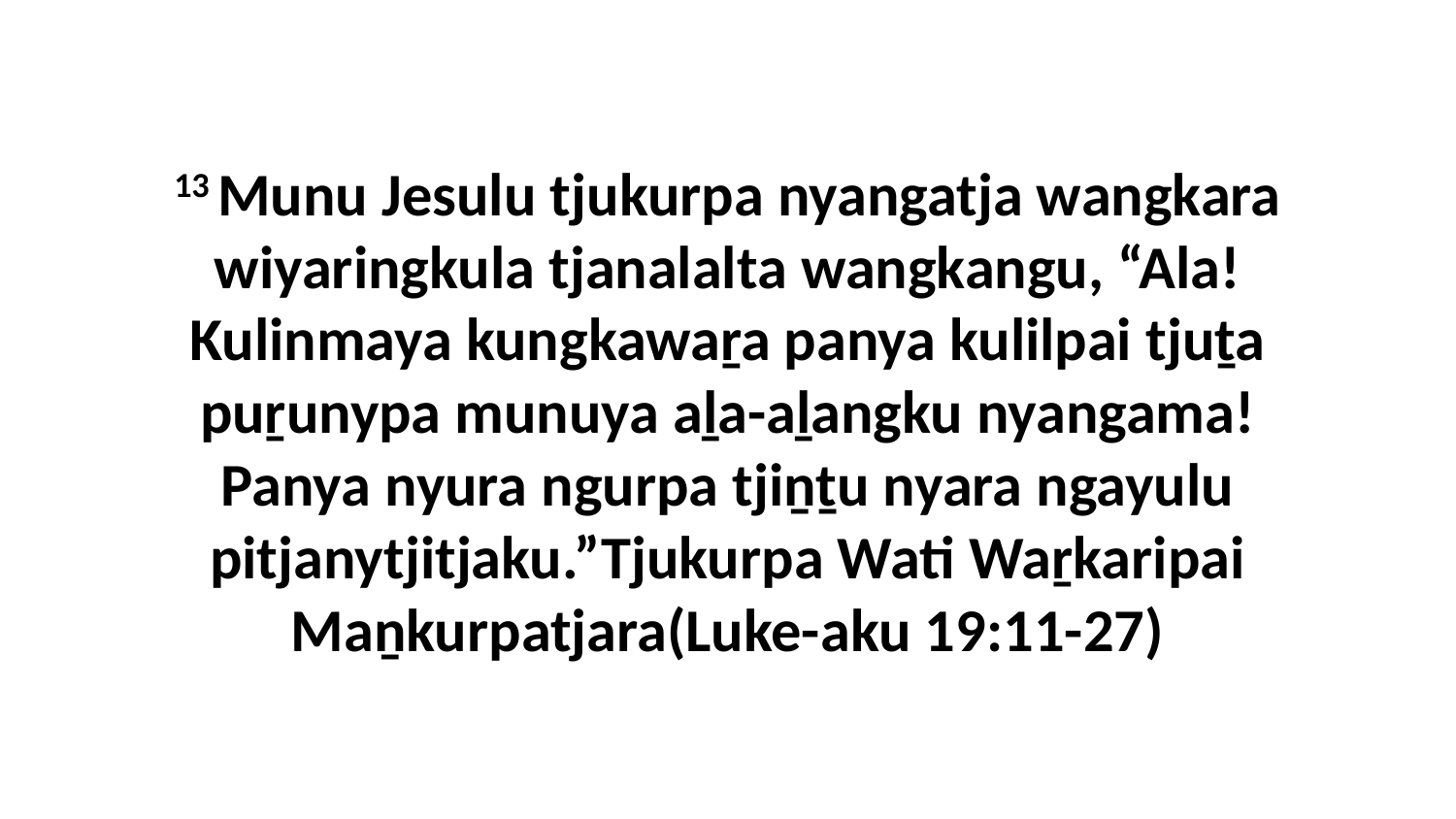

13 Munu Jesulu tjukurpa nyangatja wangkara wiyaringkula tjanalalta wangkangu, “Ala! Kulinmaya kungkawaṟa panya kulilpai tjuṯa puṟunypa munuya aḻa-aḻangku nyangama! Panya nyura ngurpa tjiṉṯu nyara ngayulu pitjanytjitjaku.”Tjukurpa Wati Waṟkaripai Maṉkurpatjara(Luke-aku 19:11-27)